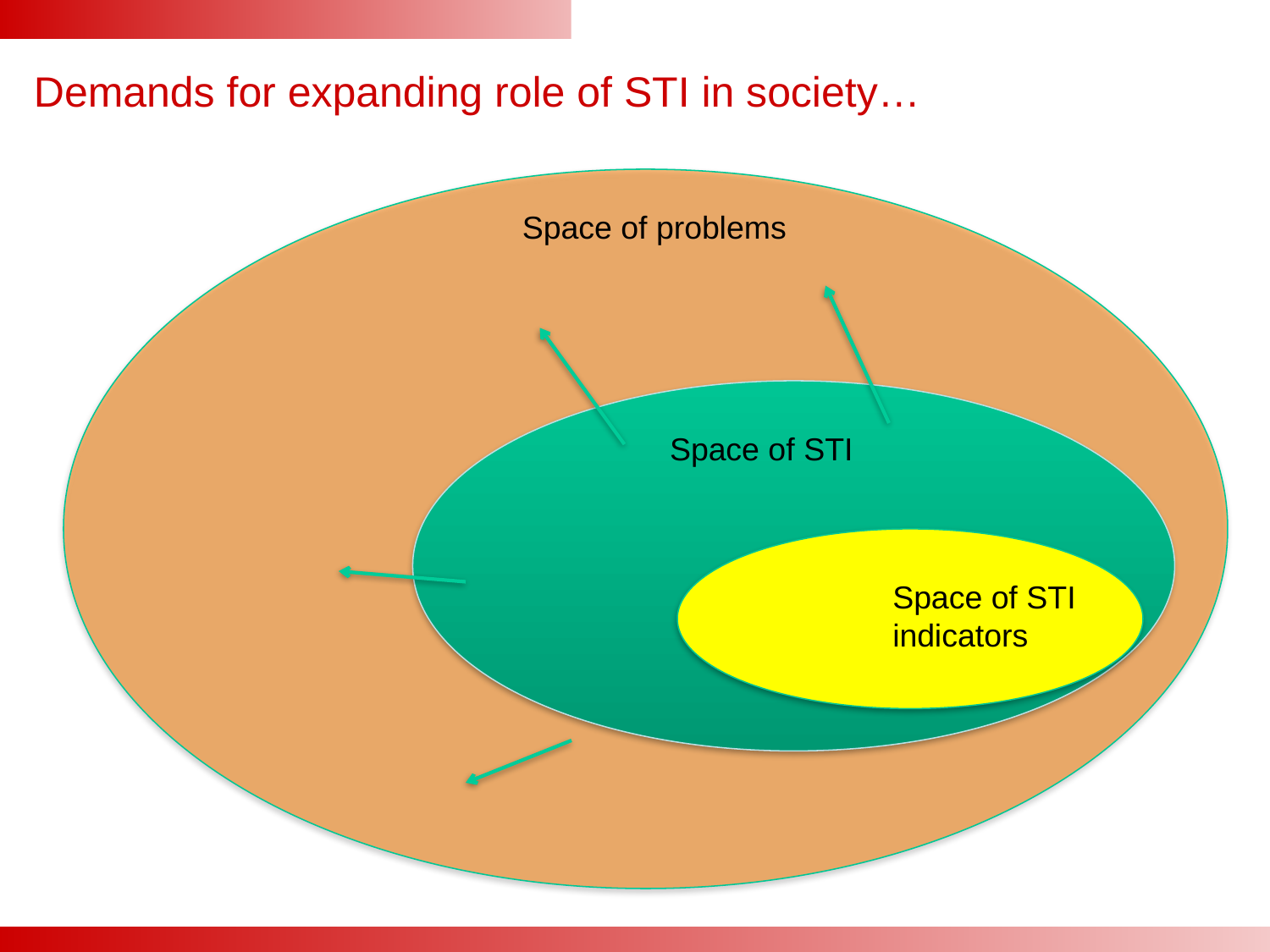

# Demands for expanding role of STI in society…

Space of problems

Space of STI

Space of STI
indicators